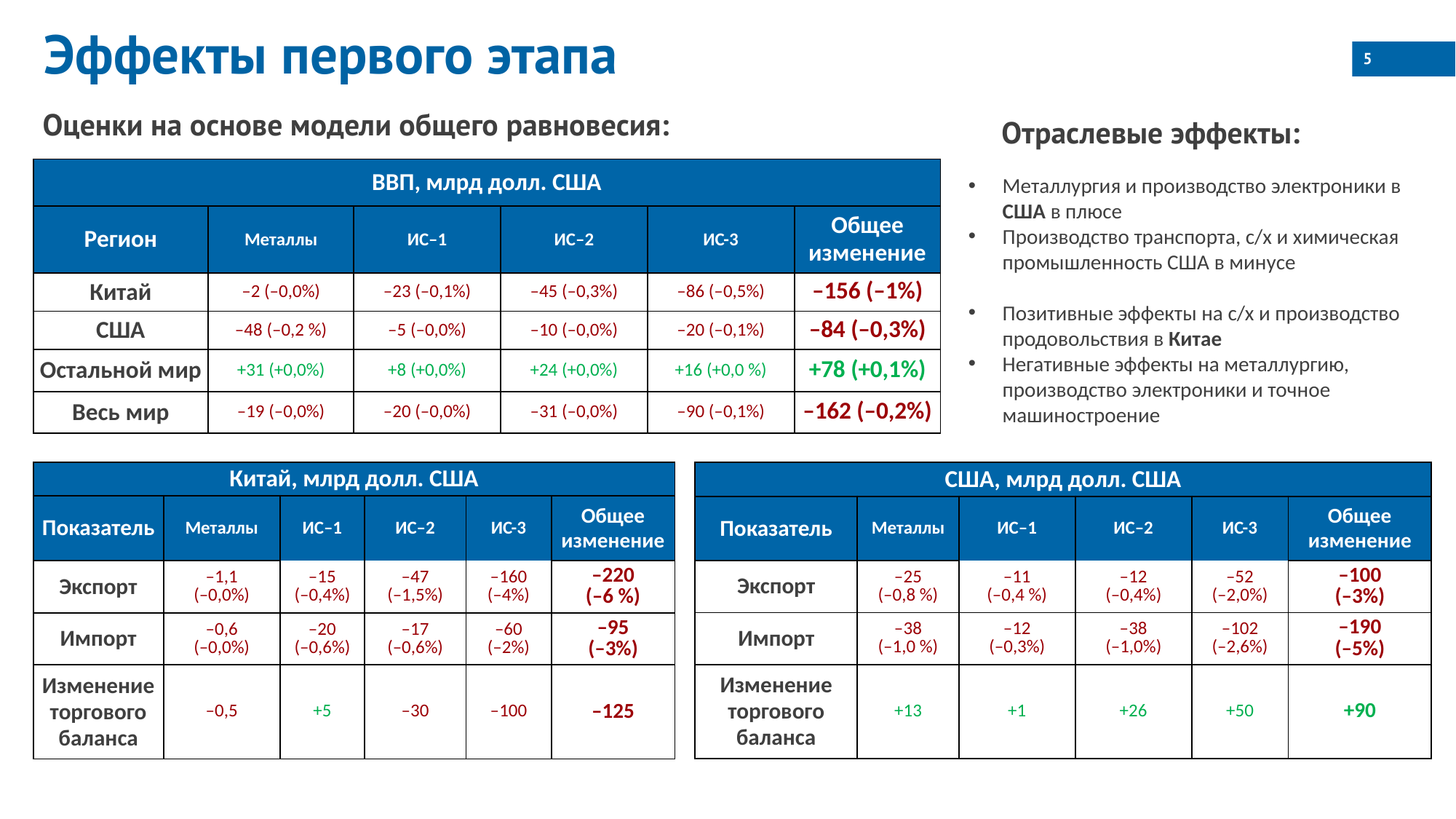

Эффекты первого этапа
5
Оценки на основе модели общего равновесия:
Отраслевые эффекты:
| ВВП, млрд долл. США |  |  |  |  |  |
| --- | --- | --- | --- | --- | --- |
| Регион | Металлы | ИС–1 | ИС–2 | ИС-3 | Общее изменение |
| Китай | –2 (–0,0%) | –23 (–0,1%) | –45 (–0,3%) | –86 (–0,5%) | –156 (–1%) |
| США | –48 (–0,2 %) | –5 (–0,0%) | –10 (–0,0%) | –20 (–0,1%) | –84 (–0,3%) |
| Остальной мир | +31 (+0,0%) | +8 (+0,0%) | +24 (+0,0%) | +16 (+0,0 %) | +78 (+0,1%) |
| Весь мир | –19 (–0,0%) | –20 (–0,0%) | –31 (–0,0%) | –90 (–0,1%) | –162 (–0,2%) |
Металлургия и производство электроники в США в плюсе
Производство транспорта, с/х и химическая промышленность США в минусе

Позитивные эффекты на с/х и производство продовольствия в Китае
Негативные эффекты на металлургию, производство электроники и точное машиностроение
| Китай, млрд долл. США |  |  |  |  |  |
| --- | --- | --- | --- | --- | --- |
| Показатель | Металлы | ИС–1 | ИС–2 | ИС-3 | Общее изменение |
| Экспорт | –1,1 (–0,0%) | –15 (–0,4%) | –47 (–1,5%) | –160 (–4%) | –220 (–6 %) |
| Импорт | –0,6 (–0,0%) | –20 (–0,6%) | –17 (–0,6%) | –60 (–2%) | –95 (–3%) |
| Изменение торгового баланса | –0,5 | +5 | –30 | –100 | –125 |
| США, млрд долл. США |  |  |  |  |  |
| --- | --- | --- | --- | --- | --- |
| Показатель | Металлы | ИС–1 | ИС–2 | ИС-3 | Общее изменение |
| Экспорт | –25 (–0,8 %) | –11 (–0,4 %) | –12 (–0,4%) | –52 (–2,0%) | –100 (–3%) |
| Импорт | –38 (–1,0 %) | –12 (–0,3%) | –38 (–1,0%) | –102 (–2,6%) | –190 (–5%) |
| Изменение торгового баланса | +13 | +1 | +26 | +50 | +90 |